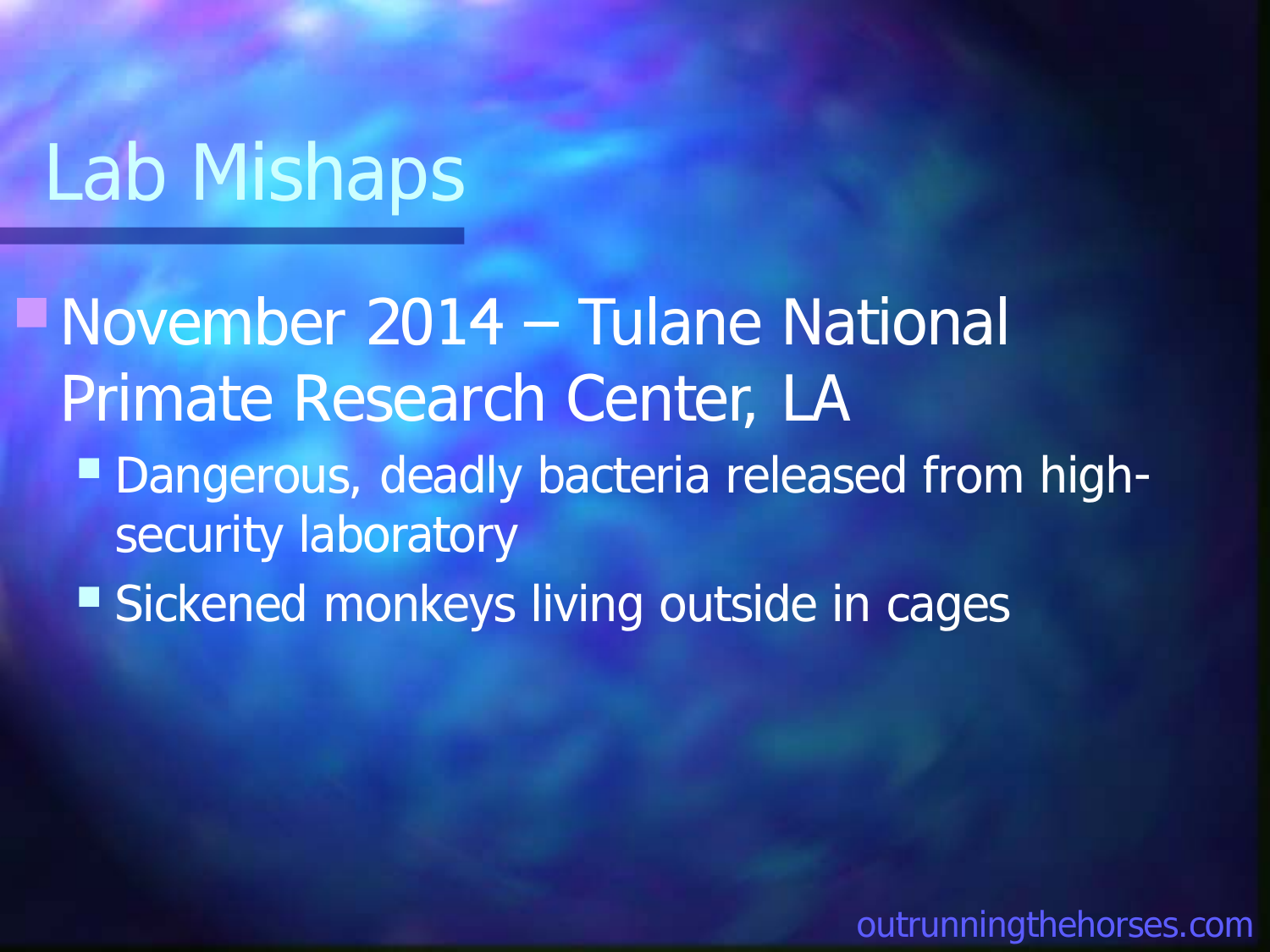

# Lab Mishaps
November 2014 – Tulane National Primate Research Center, LA
Dangerous, deadly bacteria released from high-security laboratory
Sickened monkeys living outside in cages

outrunningthehorses.com